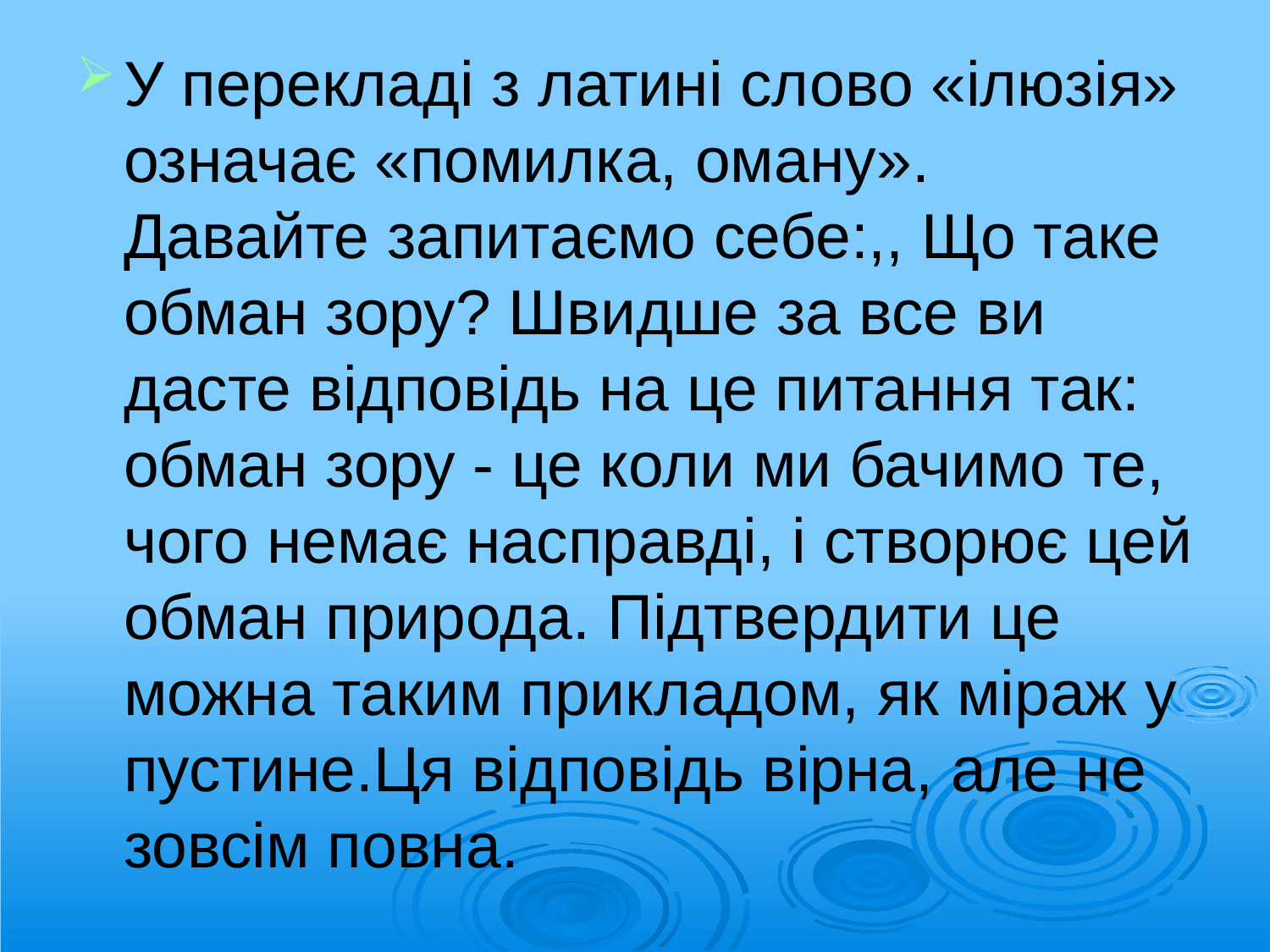

У перекладі з латині слово «ілюзія» означає «помилка, оману». Давайте запитаємо себе:,, Що таке обман зору? Швидше за все ви дасте відповідь на це питання так: обман зору - це коли ми бачимо те, чого немає насправді, і створює цей обман природа. Підтвердити це можна таким прикладом, як міраж у пустине.Ця відповідь вірна, але не зовсім повна.
#